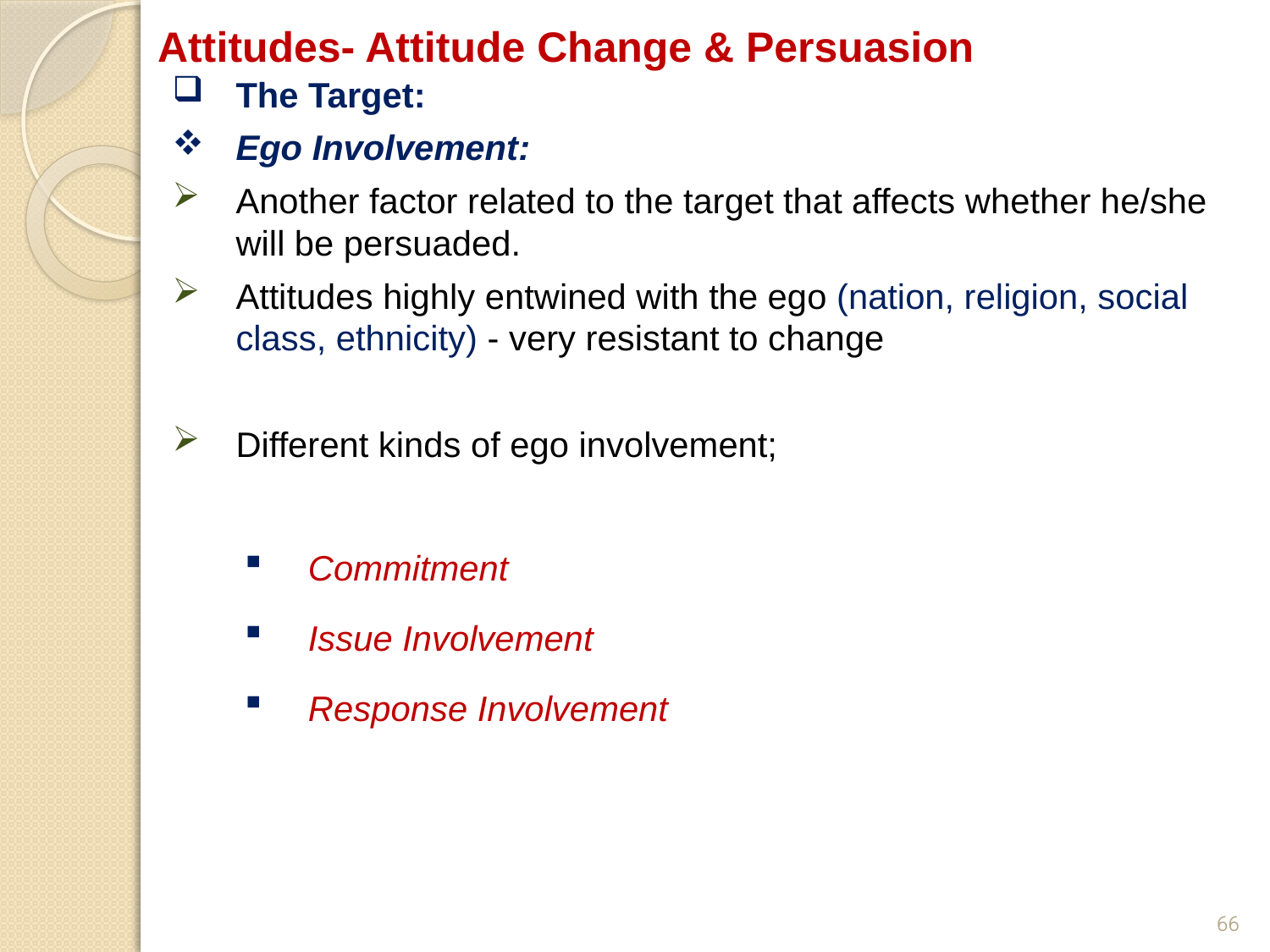

# Attitudes- Attitude Change & Persuasion
The Target:
Ego Involvement:
Another factor related to the target that affects whether he/she will be persuaded.
Attitudes highly entwined with the ego (nation, religion, social class, ethnicity) - very resistant to change

Different kinds of ego involvement;

Commitment
Issue Involvement
Response Involvement

66